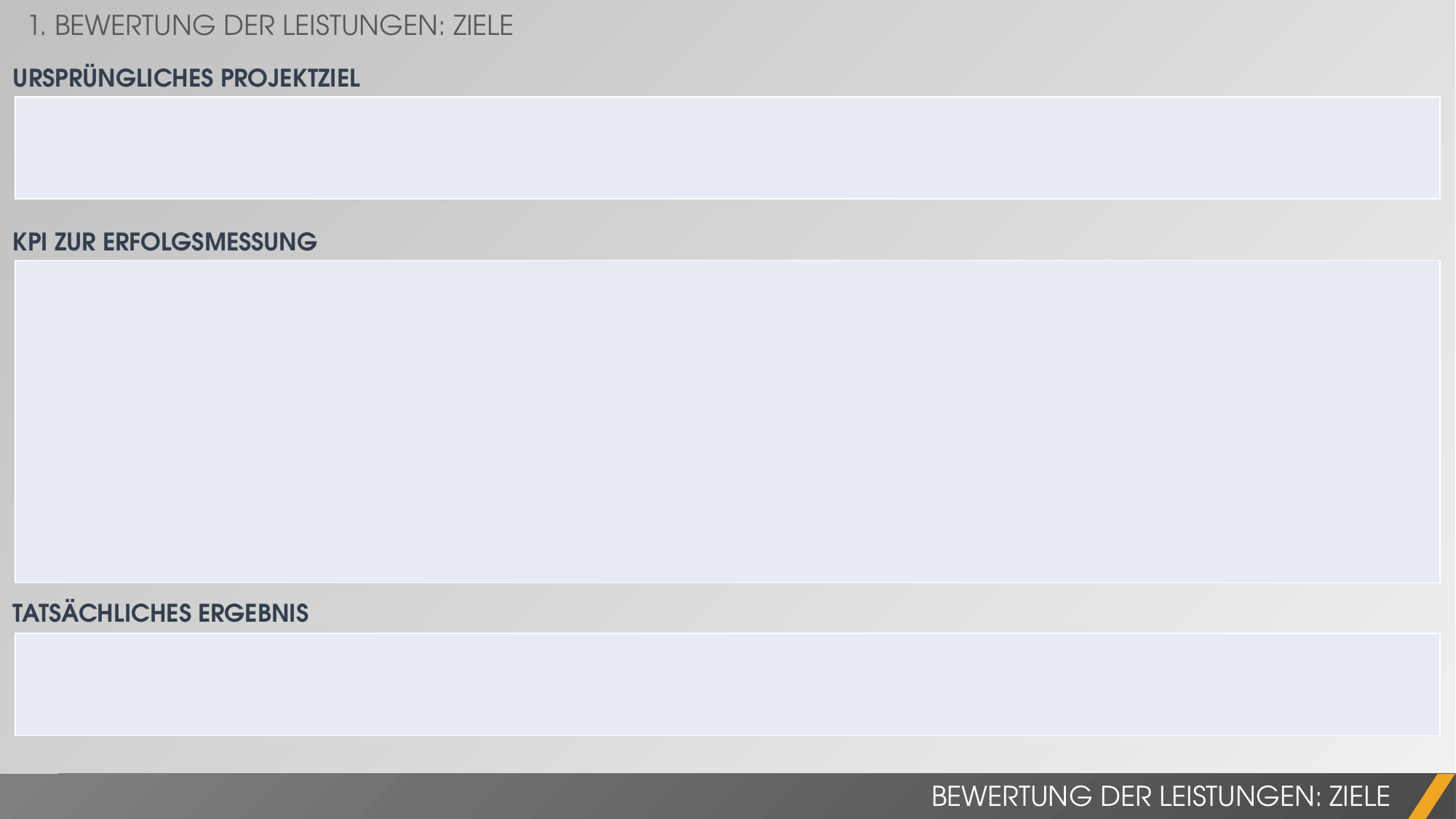

1. BEWERTUNG DER LEISTUNGEN: ZIELE
URSPRÜNGLICHES PROJEKTZIEL
|  |
| --- |
KPI ZUR ERFOLGSMESSUNG
|  |
| --- |
TATSÄCHLICHES ERGEBNIS
|  |
| --- |
BEWERTUNG DER LEISTUNGEN: ZIELE